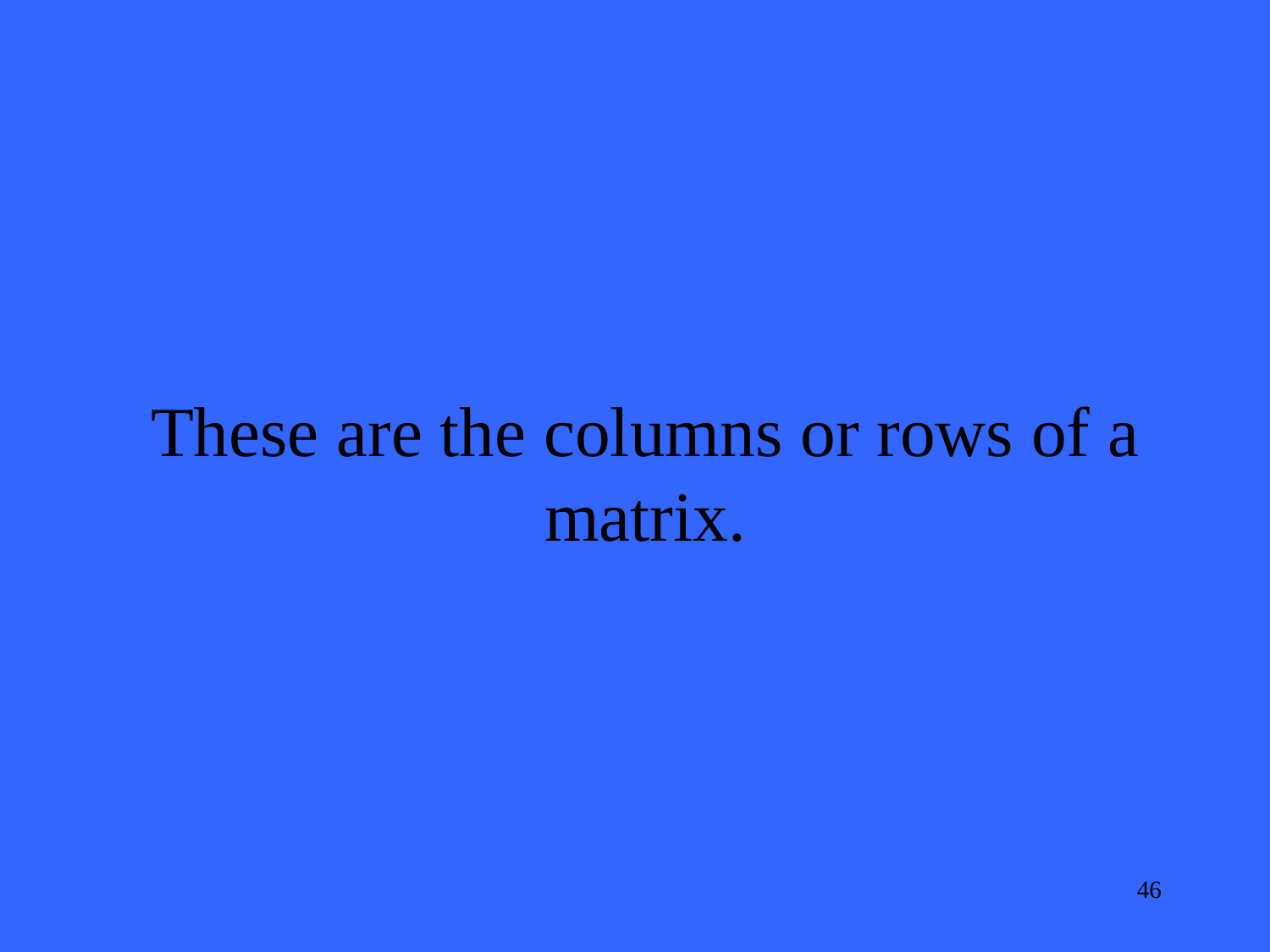

These are the columns or rows of a matrix.

46